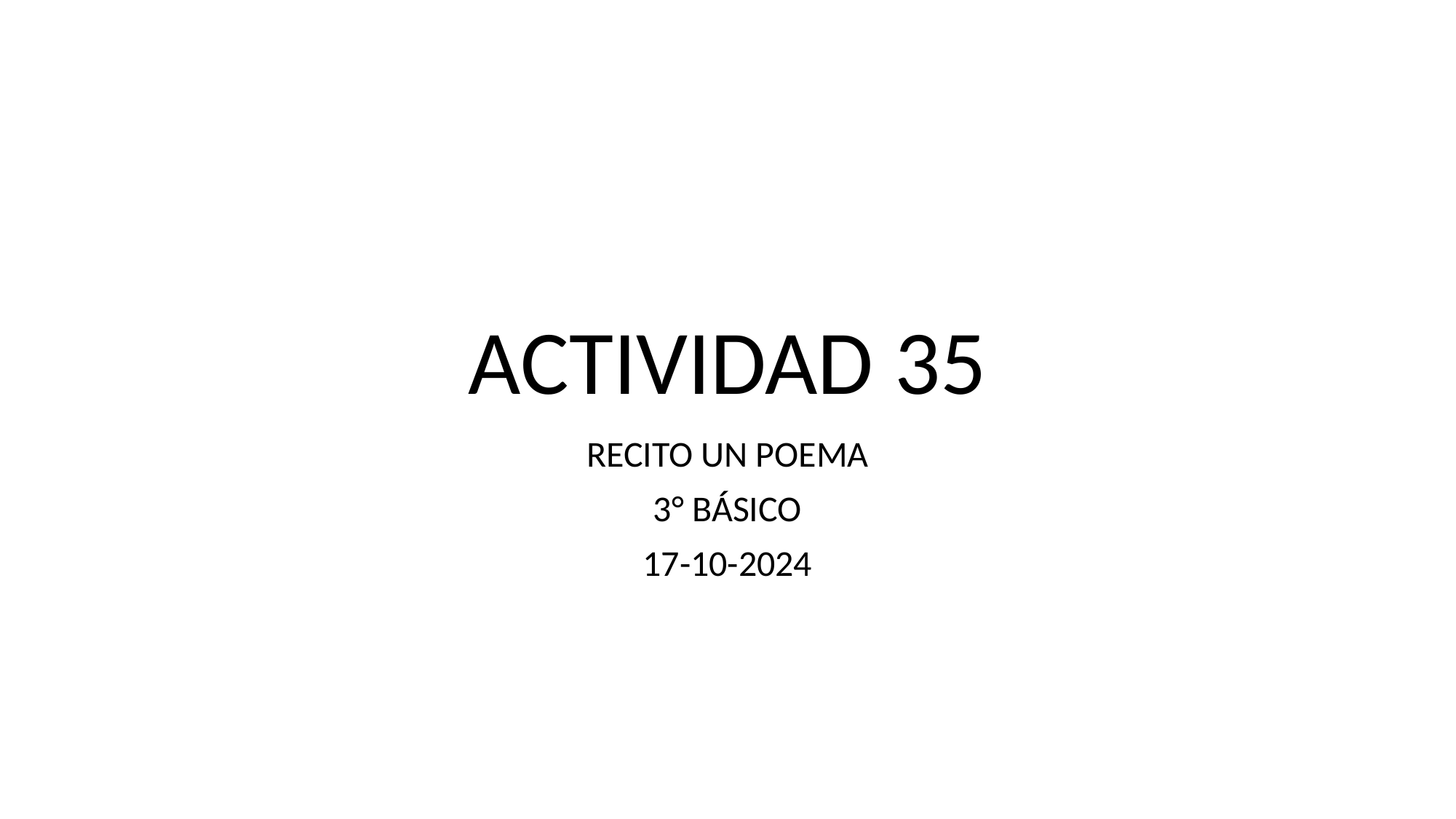

# ACTIVIDAD 35
RECITO UN POEMA
3° BÁSICO
17-10-2024